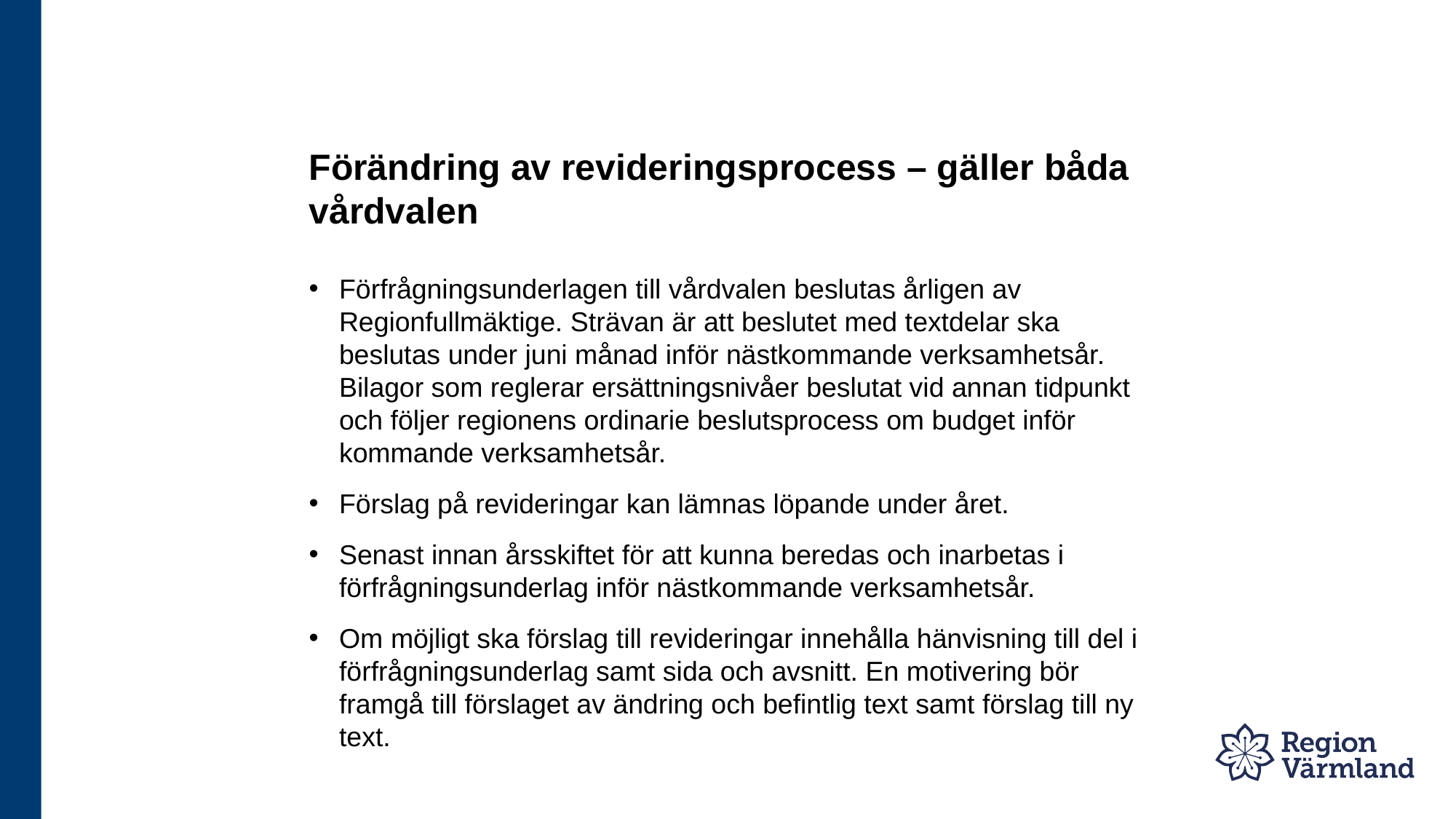

# Förändring av revideringsprocess – gäller båda vårdvalen
Förfrågningsunderlagen till vårdvalen beslutas årligen av Regionfullmäktige. Strävan är att beslutet med textdelar ska beslutas under juni månad inför nästkommande verksamhetsår. Bilagor som reglerar ersättningsnivåer beslutat vid annan tidpunkt och följer regionens ordinarie beslutsprocess om budget inför kommande verksamhetsår.
Förslag på revideringar kan lämnas löpande under året.
Senast innan årsskiftet för att kunna beredas och inarbetas i förfrågningsunderlag inför nästkommande verksamhetsår.
Om möjligt ska förslag till revideringar innehålla hänvisning till del i förfrågningsunderlag samt sida och avsnitt. En motivering bör framgå till förslaget av ändring och befintlig text samt förslag till ny text.